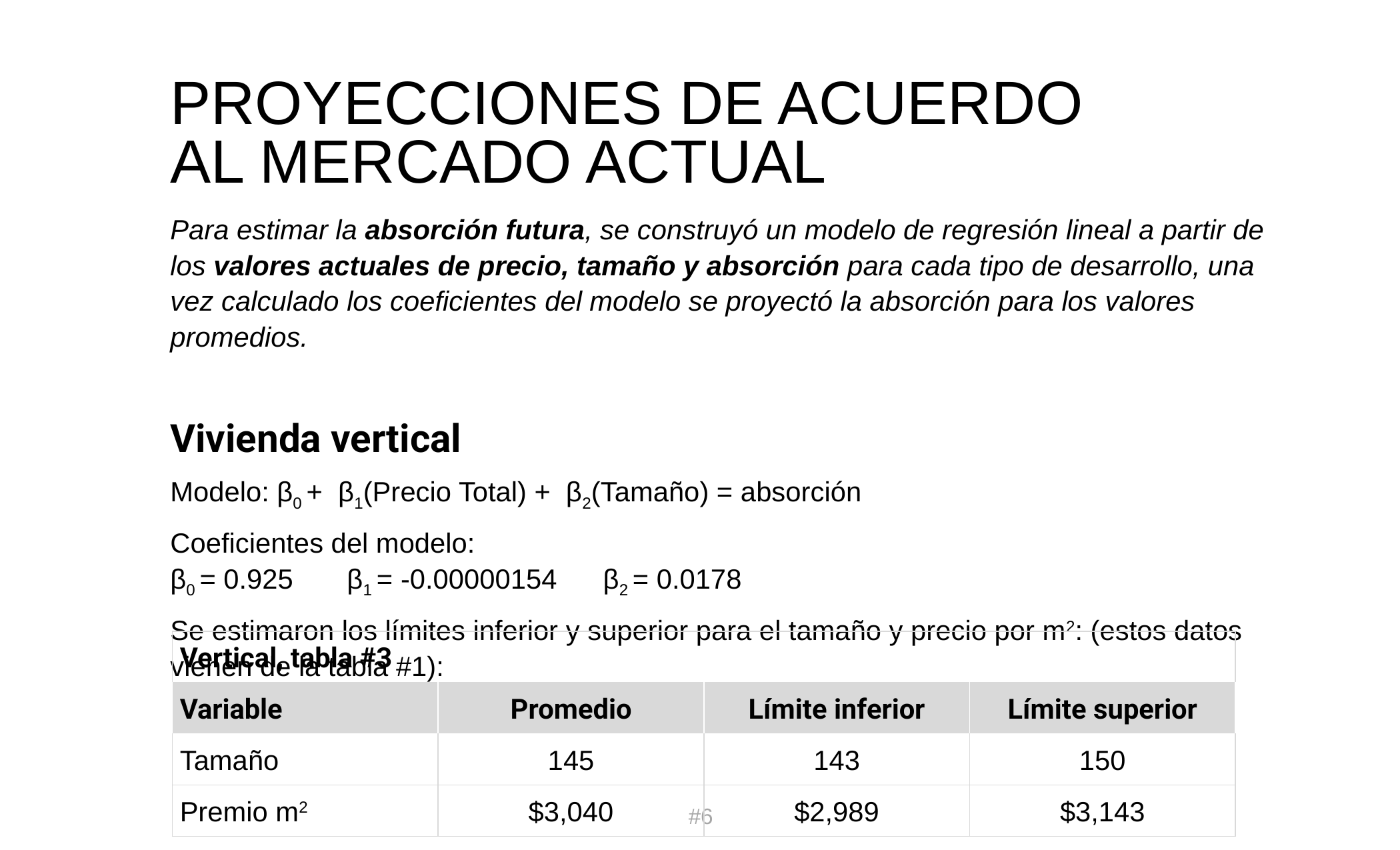

Proyecciones de acuerdo
al mercado actual
Para estimar la absorción futura, se construyó un modelo de regresión lineal a partir de los valores actuales de precio, tamaño y absorción para cada tipo de desarrollo, una vez calculado los coeficientes del modelo se proyectó la absorción para los valores promedios.

Vivienda vertical
Modelo: β0 +  β1(Precio Total) +  β2(Tamaño) = absorción
Coeficientes del modelo:
β0 = 0.925       β1 = -0.00000154      β2 = 0.0178
Se estimaron los límites inferior y superior para el tamaño y precio por m2: (estos datos vienen de la tabla #1):
| Vertical, tabla #3 |  |  |  |
| --- | --- | --- | --- |
| Variable | Promedio | Límite inferior | Límite superior |
| Tamaño | 145 | 143 | 150 |
| Premio m2 | $3,040 | $2,989 | $3,143 |
#6